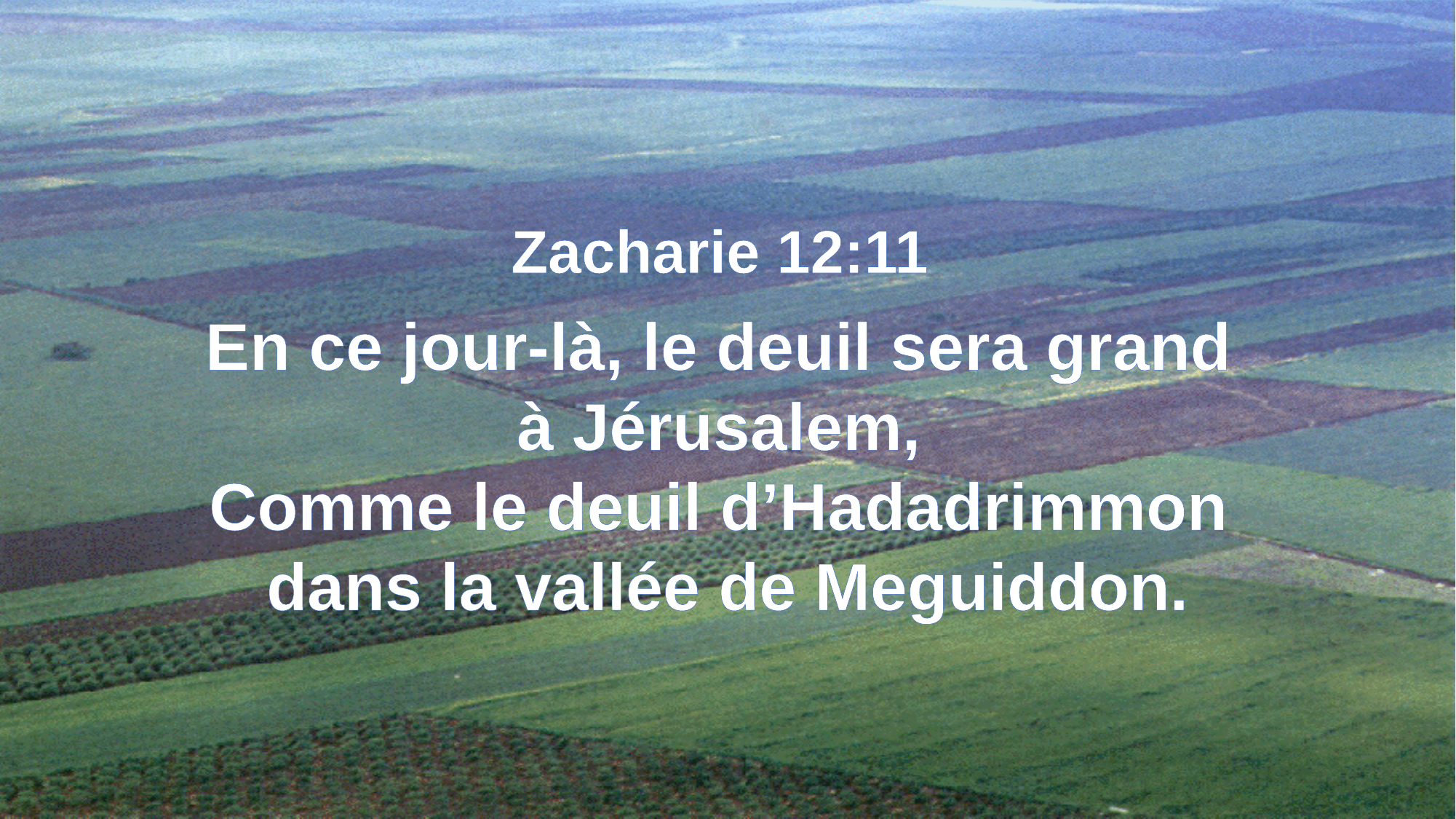

Zacharie 12:11

En ce jour-là, le deuil sera grand
à Jérusalem,
Comme le deuil d’Hadadrimmon
dans la vallée de Meguiddon.